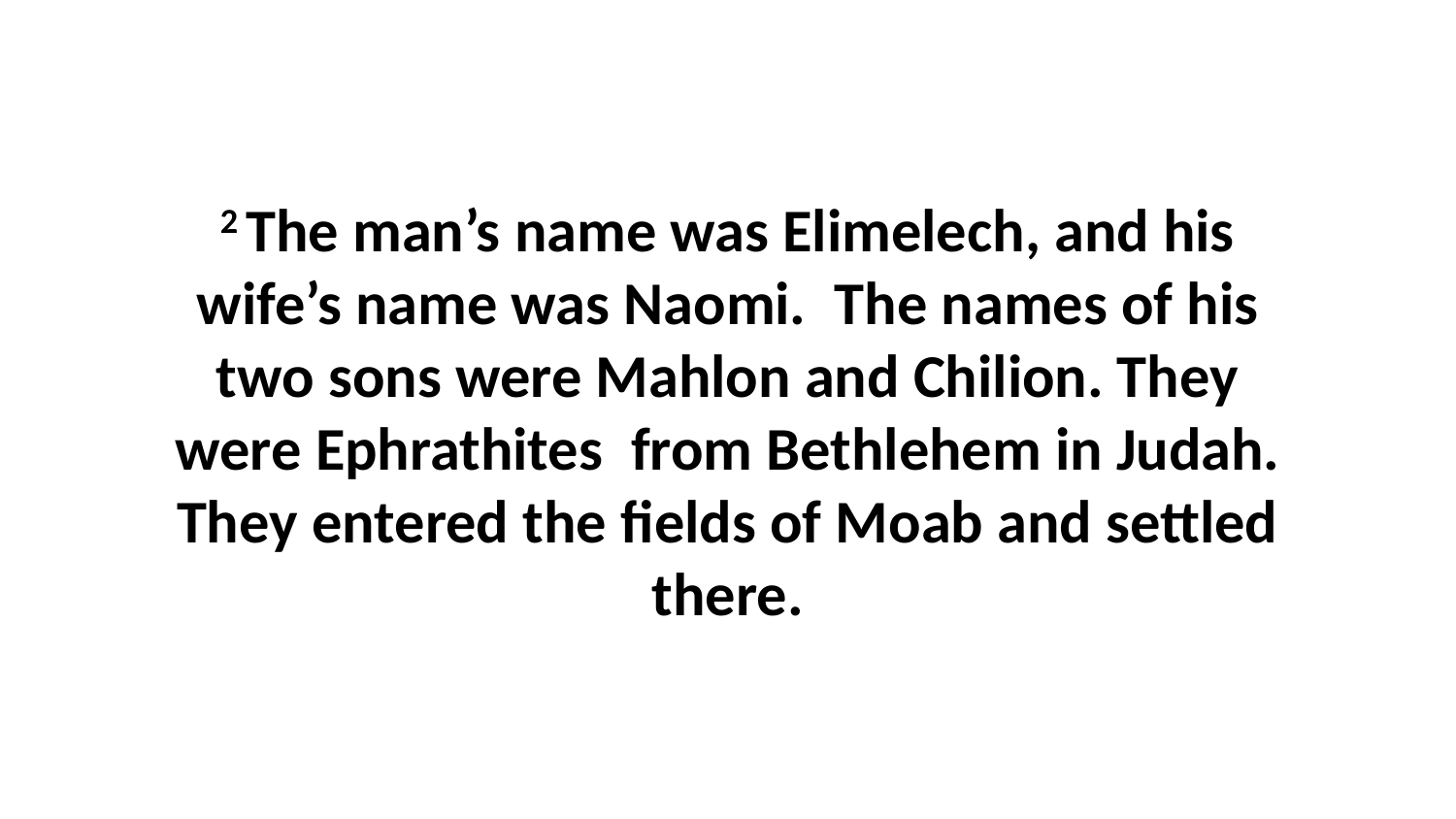

2 The man’s name was Elimelech, and his wife’s name was Naomi.  The names of his two sons were Mahlon and Chilion. They were Ephrathites  from Bethlehem in Judah. They entered the fields of Moab and settled there.